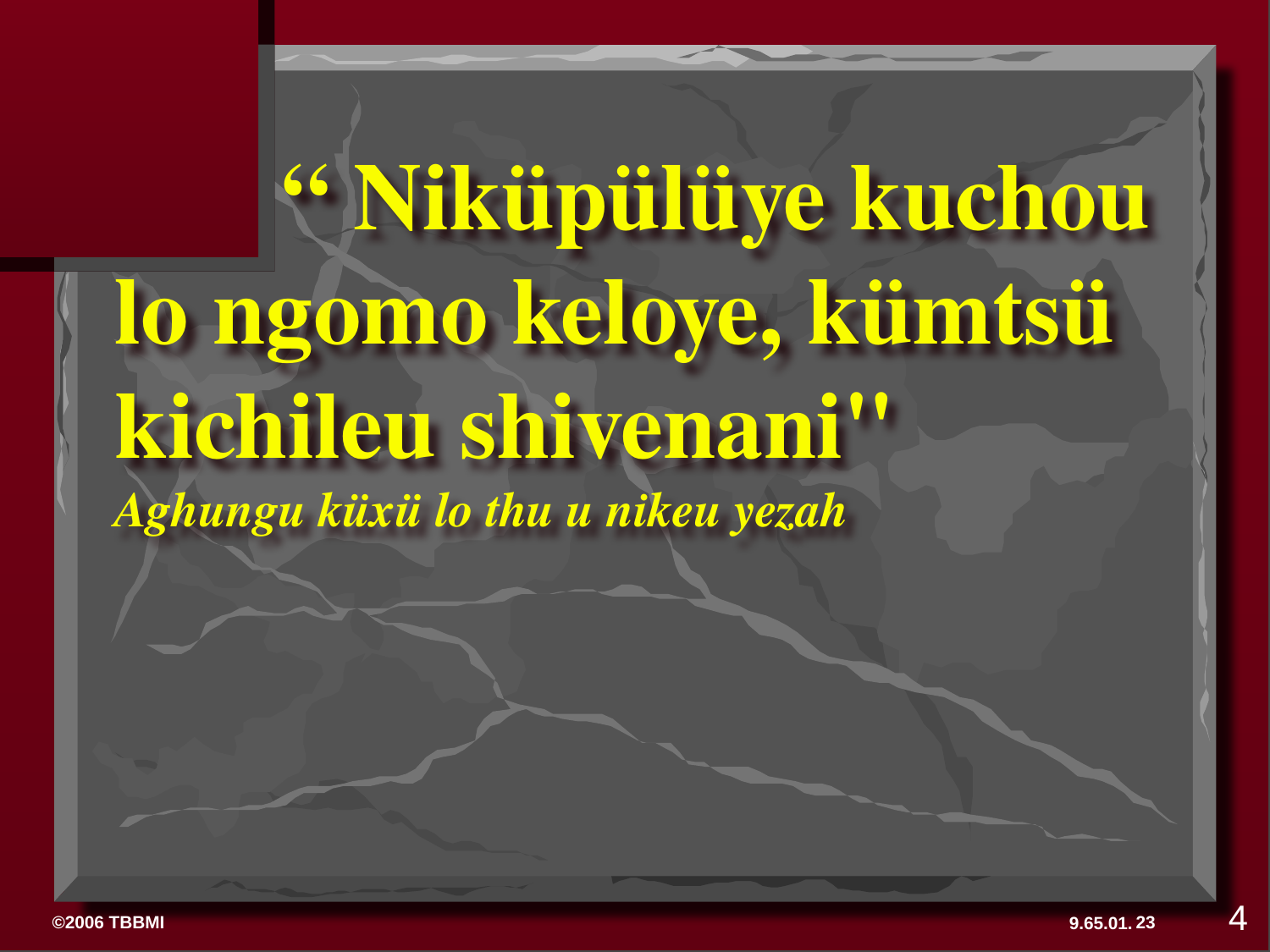

“ Niküpülüye kuchou lo ngomo keloye, kümtsü kichileu shivenani"
Aghungu küxü lo thu u nikeu yezah

4

23